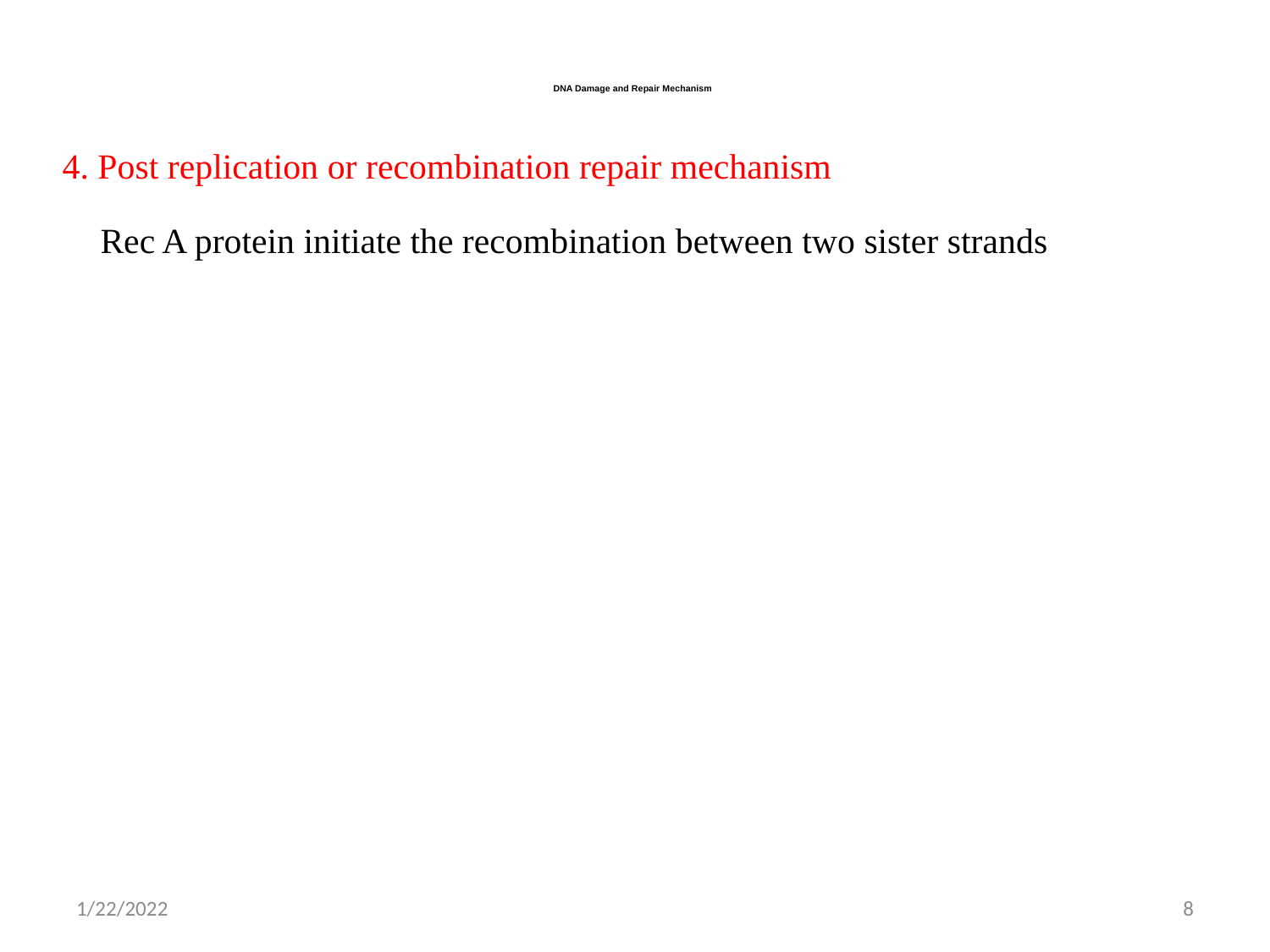

# DNA Damage and Repair Mechanism
4. Post replication or recombination repair mechanism
   Rec A protein initiate the recombination between two sister strands

1/22/2022
8